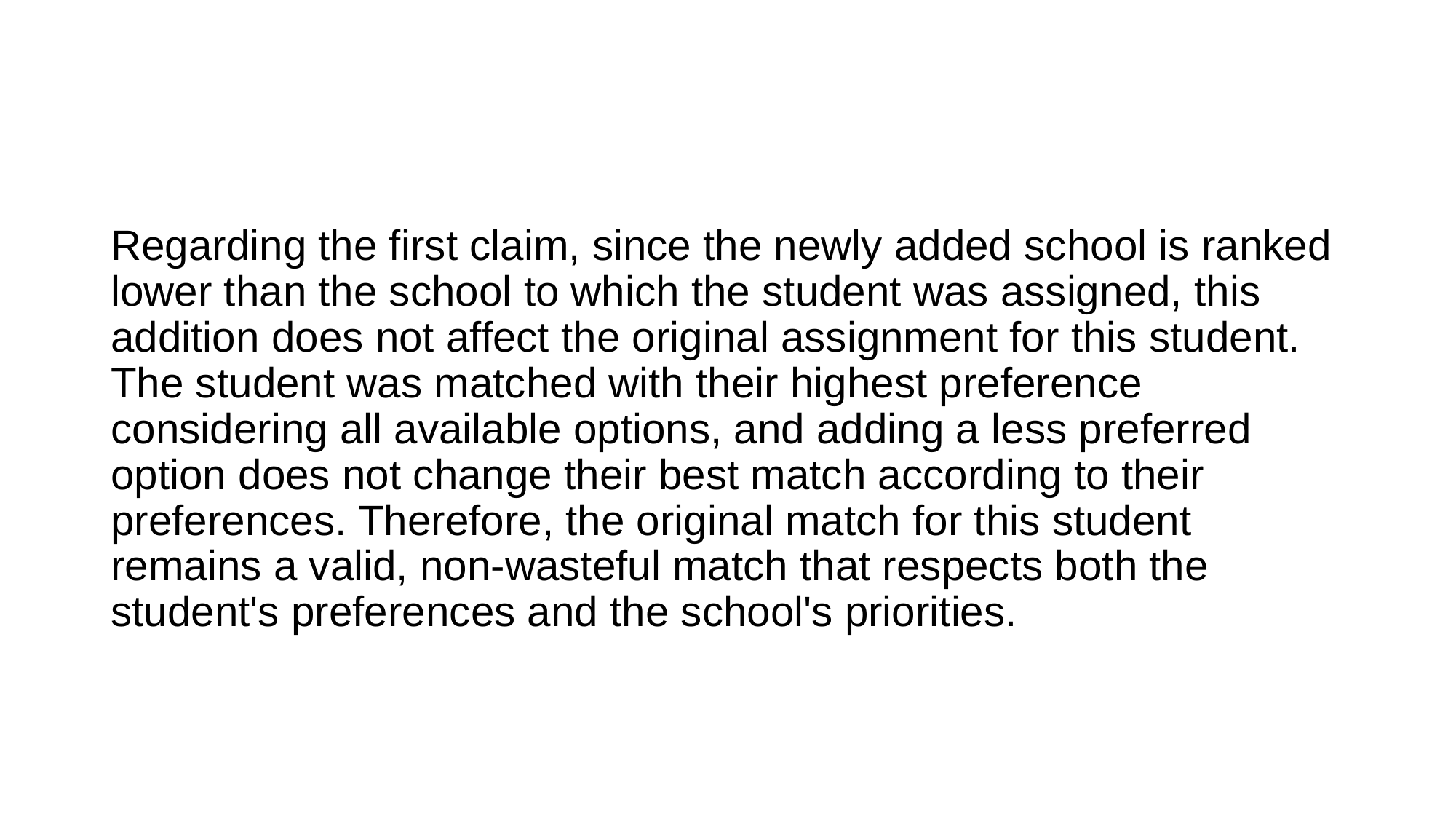

#
Regarding the first claim, since the newly added school is ranked lower than the school to which the student was assigned, this addition does not affect the original assignment for this student. The student was matched with their highest preference considering all available options, and adding a less preferred option does not change their best match according to their preferences. Therefore, the original match for this student remains a valid, non-wasteful match that respects both the student's preferences and the school's priorities.